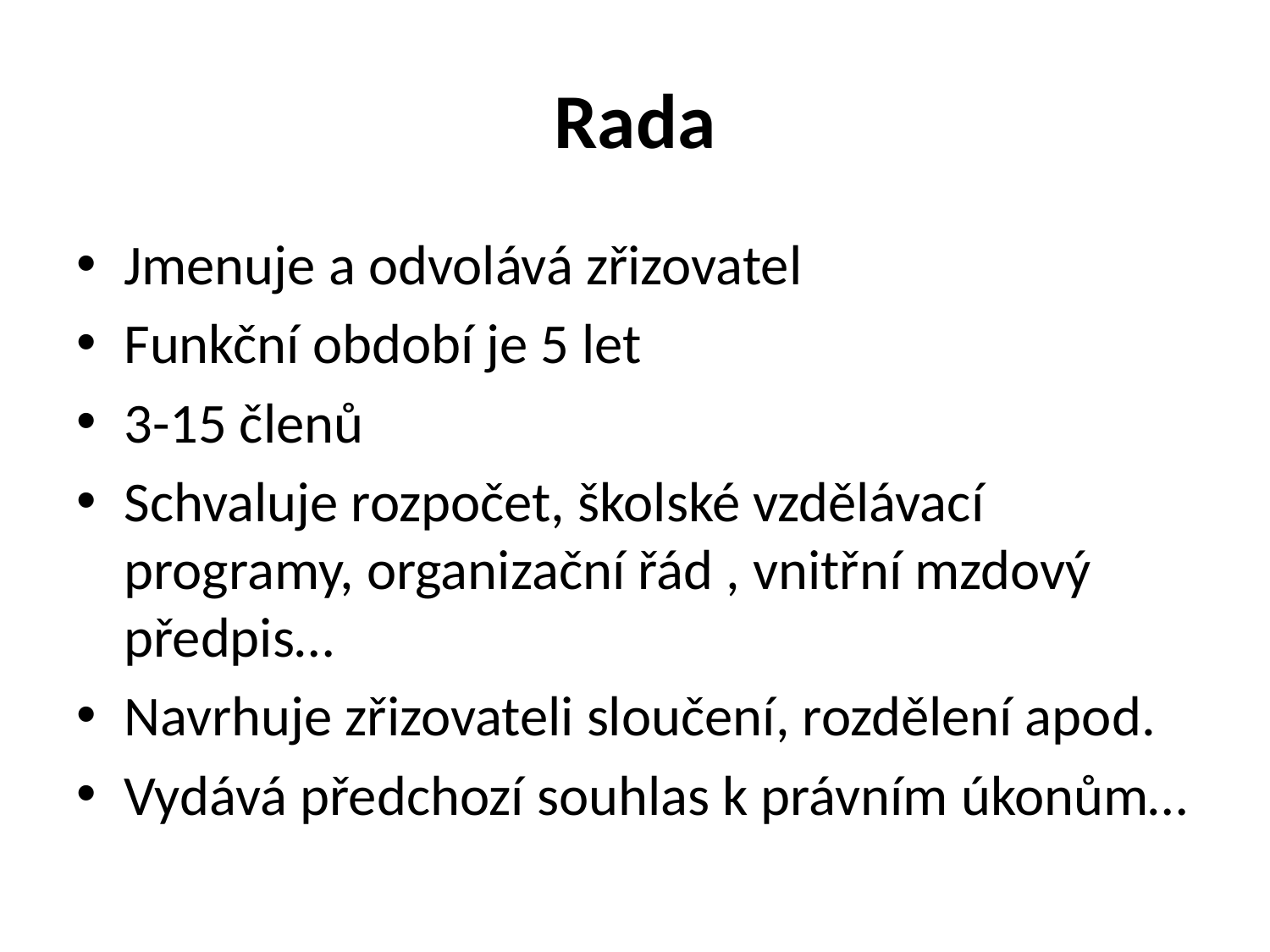

# Rada
Jmenuje a odvolává zřizovatel
Funkční období je 5 let
3-15 členů
Schvaluje rozpočet, školské vzdělávací programy, organizační řád , vnitřní mzdový předpis…
Navrhuje zřizovateli sloučení, rozdělení apod.
Vydává předchozí souhlas k právním úkonům…